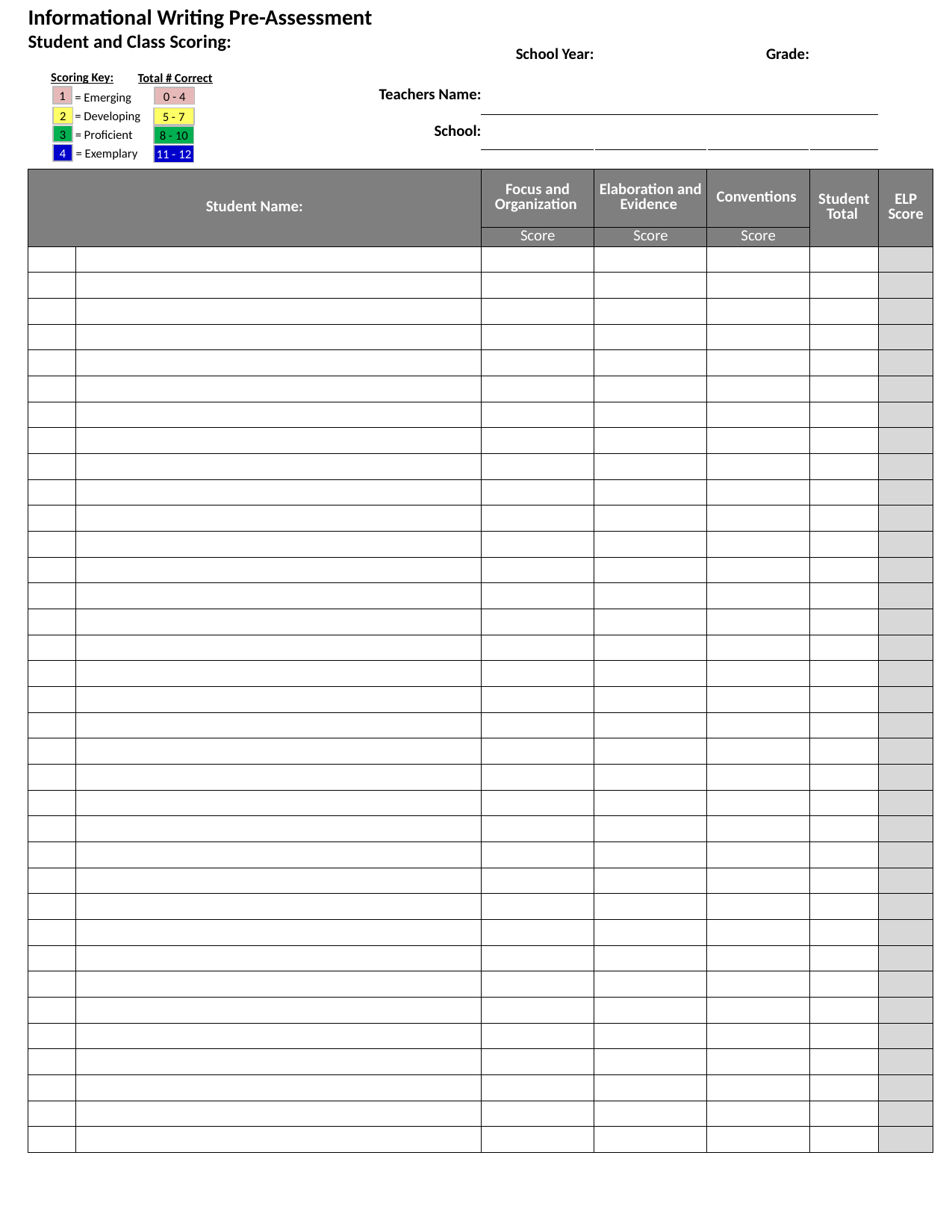

| Informational Writing Pre-Assessment |  |  |  |  |  |  |  |
| --- | --- | --- | --- | --- | --- | --- | --- |
| Student and Class Scoring: |  |  | School Year: |  | Grade: |  |  |
|  |  | Teachers Name: |  |  |  |  |  |
|  |  | School: |  |  |  |  |  |
|  |  |  |  |  |  |  |  |
| Student Name: |  |  | Focus and Organization | Elaboration and Evidence | Conventions | Student Total | ELP Score |
|  |  |  | Score | Score | Score |  |  |
|  |  |  |  |  |  |  |  |
|  |  |  |  |  |  |  |  |
|  |  |  |  |  |  |  |  |
|  |  |  |  |  |  |  |  |
|  |  |  |  |  |  | 0 |  |
|  |  |  |  |  |  | 0 |  |
|  |  |  |  |  |  | 0 |  |
|  |  |  |  |  |  | 0 |  |
|  |  |  |  |  |  | 0 |  |
|  |  |  |  |  |  | 0 |  |
|  |  |  |  |  |  | 0 |  |
|  |  |  |  |  |  | 0 |  |
|  |  |  |  |  |  | 0 |  |
|  |  |  |  |  |  | 0 |  |
|  |  |  |  |  |  | 0 |  |
|  |  |  |  |  |  | 0 |  |
|  |  |  |  |  |  | 0 |  |
|  |  |  |  |  |  | 0 |  |
|  |  |  |  |  |  | 0 |  |
|  |  |  |  |  |  | 0 |  |
|  |  |  |  |  |  | 0 |  |
|  |  |  |  |  |  | 0 |  |
|  |  |  |  |  |  | 0 |  |
|  |  |  |  |  |  | 0 |  |
|  |  |  |  |  |  | 0 |  |
|  |  |  |  |  |  | 0 |  |
|  |  |  |  |  |  | 0 |  |
|  |  |  |  |  |  | 0 |  |
|  |  |  |  |  |  | 0 |  |
|  |  |  |  |  |  | 0 |  |
|  |  |  |  |  |  | 0 |  |
|  |  |  |  |  |  | 0 |  |
|  |  |  |  |  |  | 0 |  |
|  |  |  |  |  |  | 0 |  |
|  |  |  |  |  |  | 0 |  |
Scoring Key:
Total # Correct
1
0 - 4
= Emerging
2
5 - 7
= Developing
3
8 - 10
= Proficient
4
11 - 12
= Exemplary